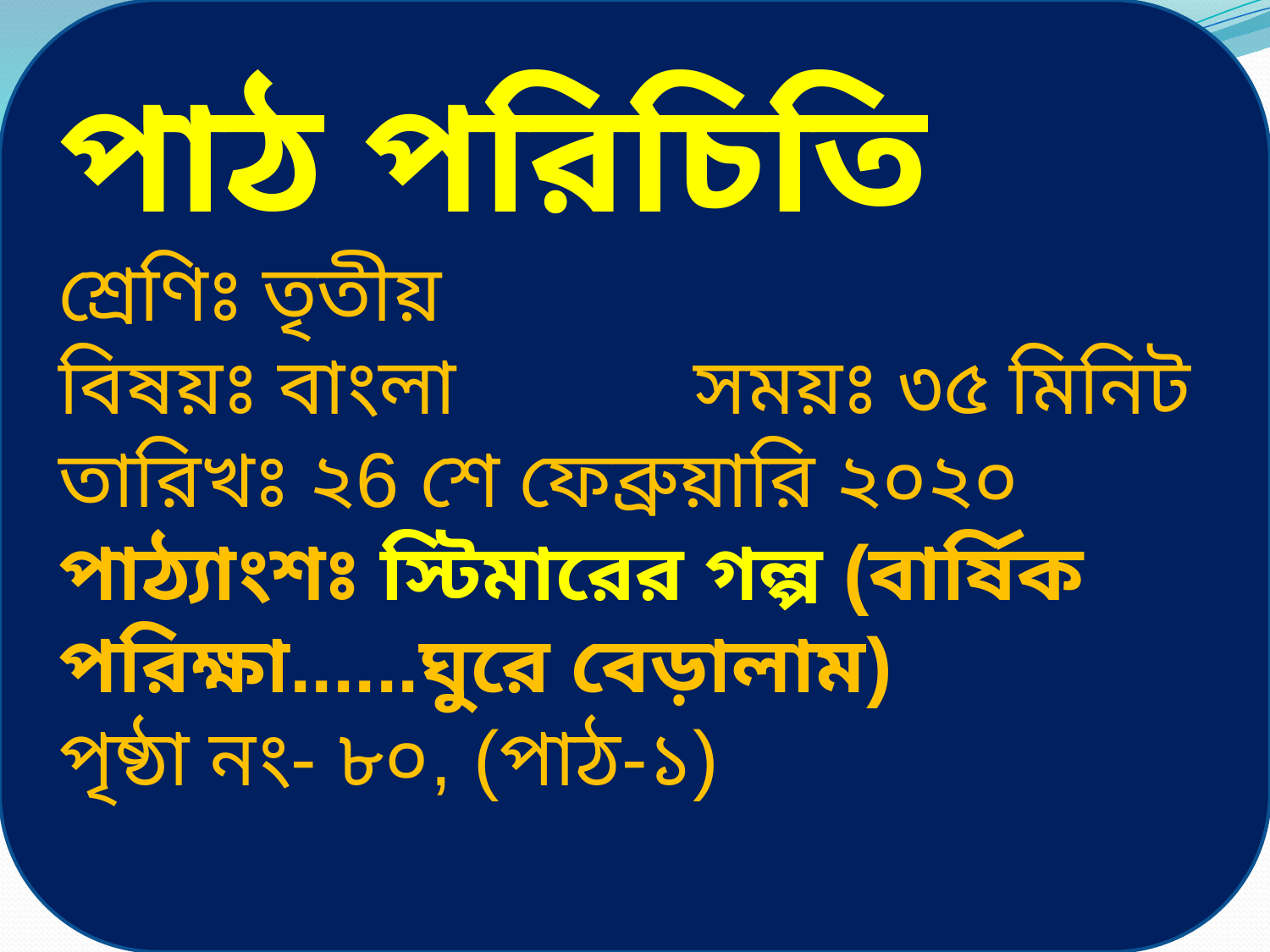

পাঠ পরিচিতি
শ্রেণিঃ তৃতীয়
বিষয়ঃ বাংলা   		সময়ঃ ৩৫ মিনিট
তারিখঃ ২6 শে ফেব্রুয়ারি ২০২০
পাঠ্যাংশঃ স্টিমারের গল্প (বার্ষিক পরিক্ষা......ঘুরে বেড়ালাম)
পৃষ্ঠা নং- ৮০, (পাঠ-১)